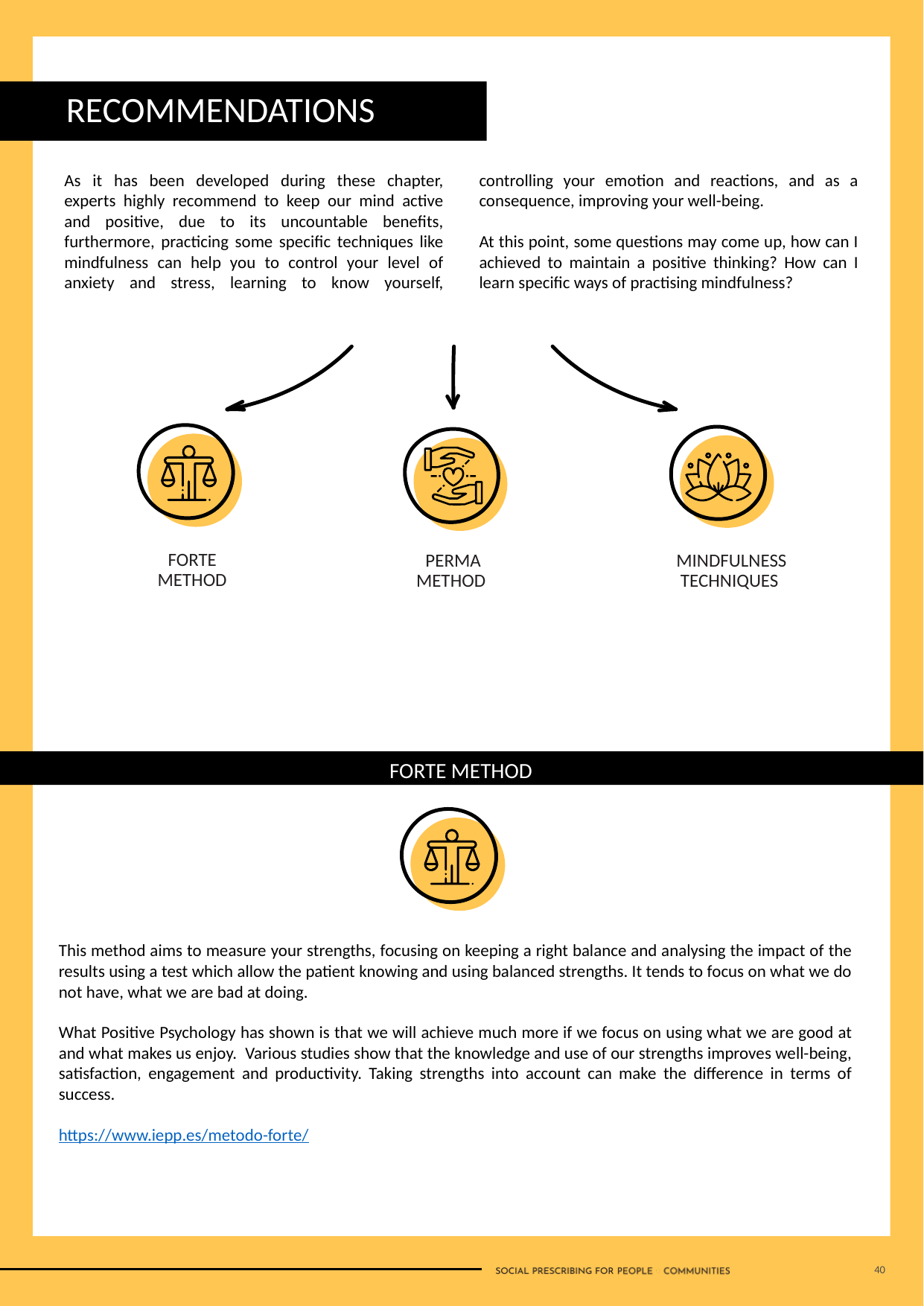

RECOMMENDATIONS
As it has been developed during these chapter, experts highly recommend to keep our mind active and positive, due to its uncountable benefits, furthermore, practicing some specific techniques like mindfulness can help you to control your level of anxiety and stress, learning to know yourself, controlling your emotion and reactions, and as a consequence, improving your well-being.

At this point, some questions may come up, how can I achieved to maintain a positive thinking? How can I learn specific ways of practising mindfulness?

FORTE METHOD
PERMA METHOD
MINDFULNESS TECHNIQUES
FORTE METHOD

This method aims to measure your strengths, focusing on keeping a right balance and analysing the impact of the results using a test which allow the patient knowing and using balanced strengths. It tends to focus on what we do not have, what we are bad at doing.

What Positive Psychology has shown is that we will achieve much more if we focus on using what we are good at and what makes us enjoy.  Various studies show that the knowledge and use of our strengths improves well-being, satisfaction, engagement and productivity. Taking strengths into account can make the difference in terms of success.

https://www.iepp.es/metodo-forte/
40